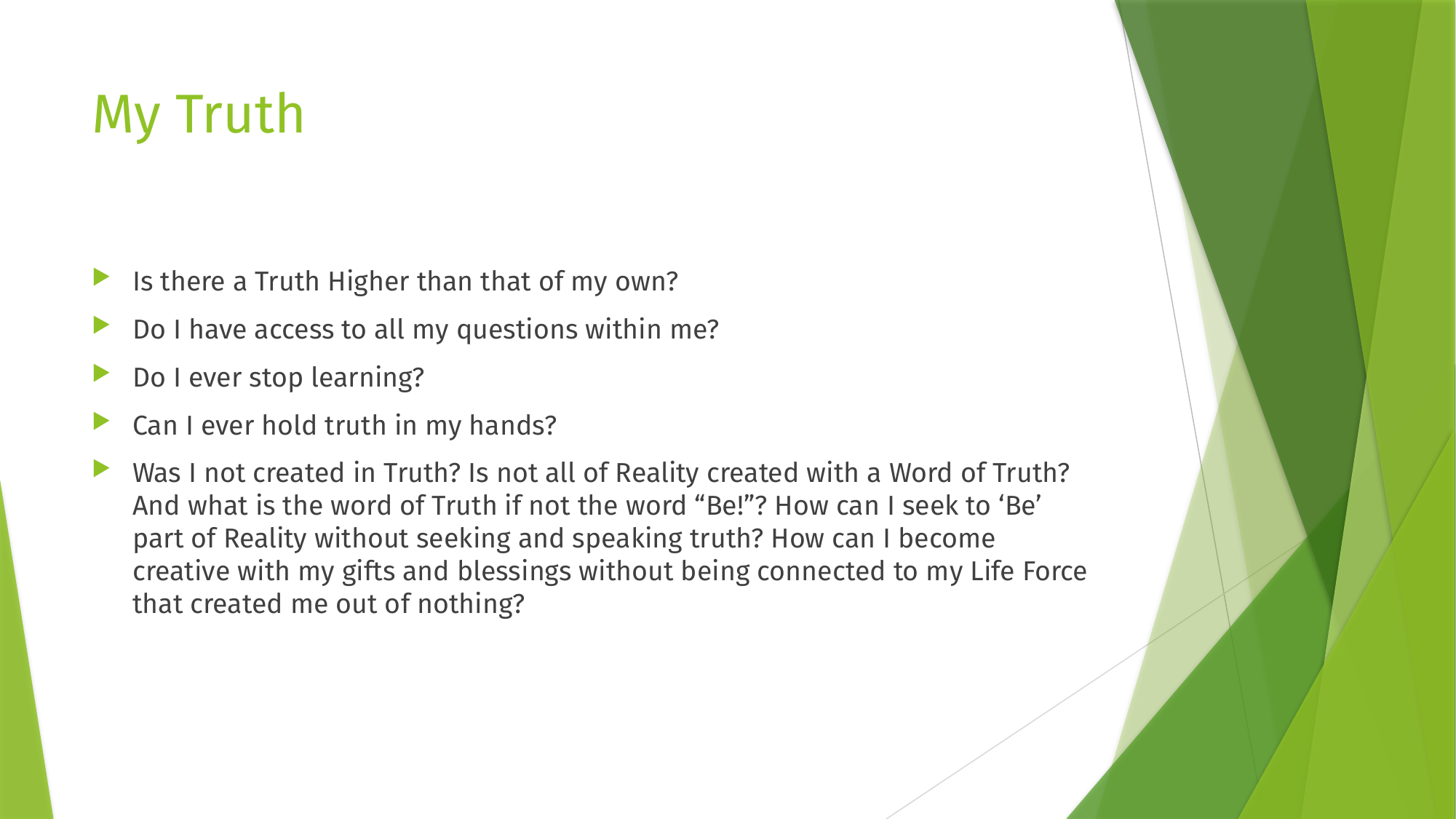

# My Truth
Is there a Truth Higher than that of my own?
Do I have access to all my questions within me?
Do I ever stop learning?
Can I ever hold truth in my hands?
Was I not created in Truth? Is not all of Reality created with a Word of Truth? And what is the word of Truth if not the word “Be!”? How can I seek to ‘Be’ part of Reality without seeking and speaking truth? How can I become creative with my gifts and blessings without being connected to my Life Force that created me out of nothing?